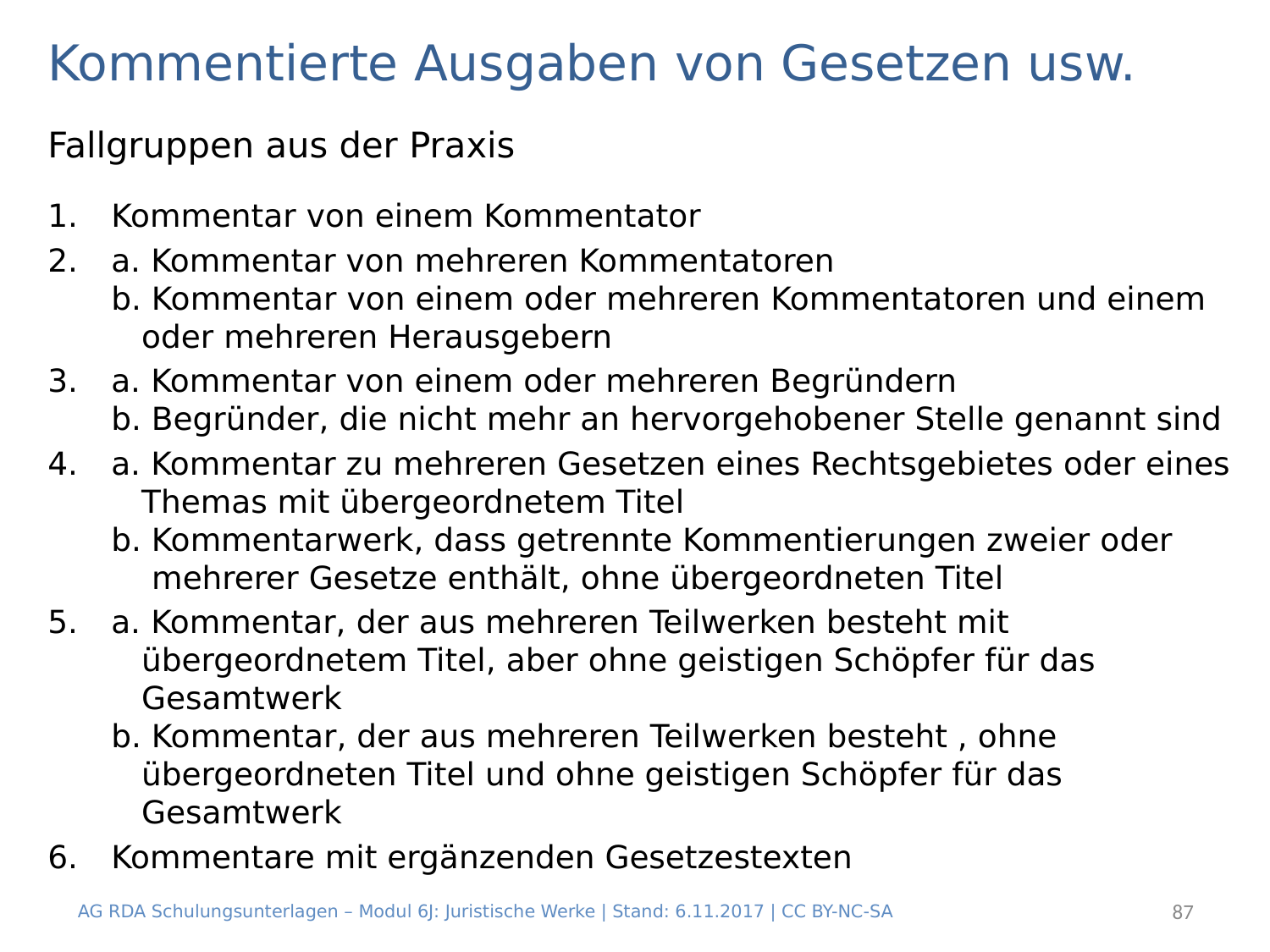

# Kommentierte Ausgaben von Gesetzen usw.
Fallgruppen aus der Praxis

Kommentar von einem Kommentator
a. Kommentar von mehreren Kommentatoren
b. Kommentar von einem oder mehreren Kommentatoren und einem
   oder mehreren Herausgebern
a. Kommentar von einem oder mehreren Begründern
b. Begründer, die nicht mehr an hervorgehobener Stelle genannt sind
a. Kommentar zu mehreren Gesetzen eines Rechtsgebietes oder eines
   Themas mit übergeordnetem Titel
b. Kommentarwerk, dass getrennte Kommentierungen zweier oder
    mehrerer Gesetze enthält, ohne übergeordneten Titel
a. Kommentar, der aus mehreren Teilwerken besteht mit
   übergeordnetem Titel, aber ohne geistigen Schöpfer für das
   Gesamtwerk
b. Kommentar, der aus mehreren Teilwerken besteht , ohne
   übergeordneten Titel und ohne geistigen Schöpfer für das
   Gesamtwerk
Kommentare mit ergänzenden Gesetzestexten

AG RDA Schulungsunterlagen – Modul 6J: Juristische Werke | Stand: 6.11.2017 | CC BY-NC-SA
87